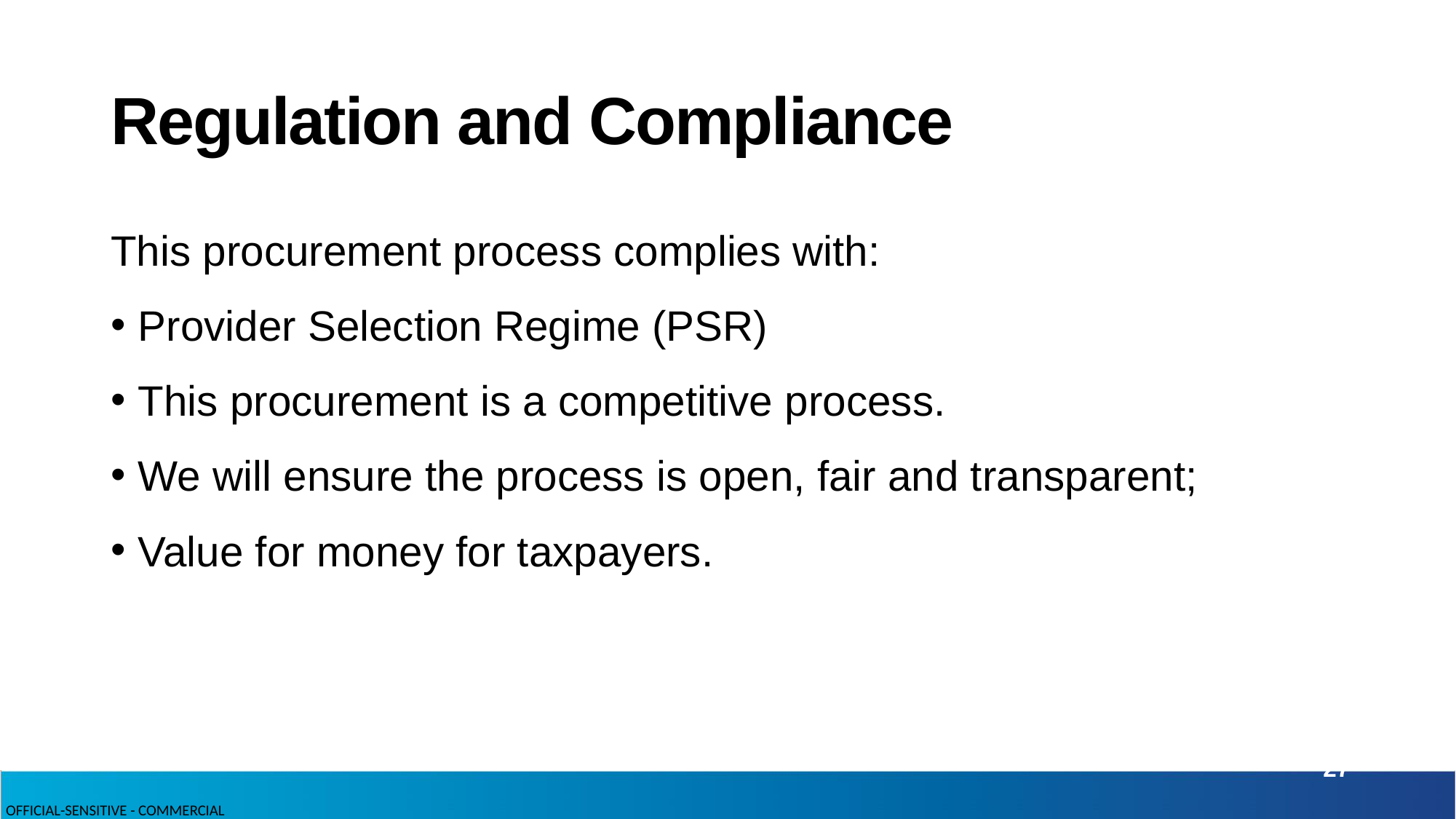

# Regulation and Compliance
This procurement process complies with:
Provider Selection Regime (PSR)
This procurement is a competitive process.
We will ensure the process is open, fair and transparent;
Value for money for taxpayers.

27